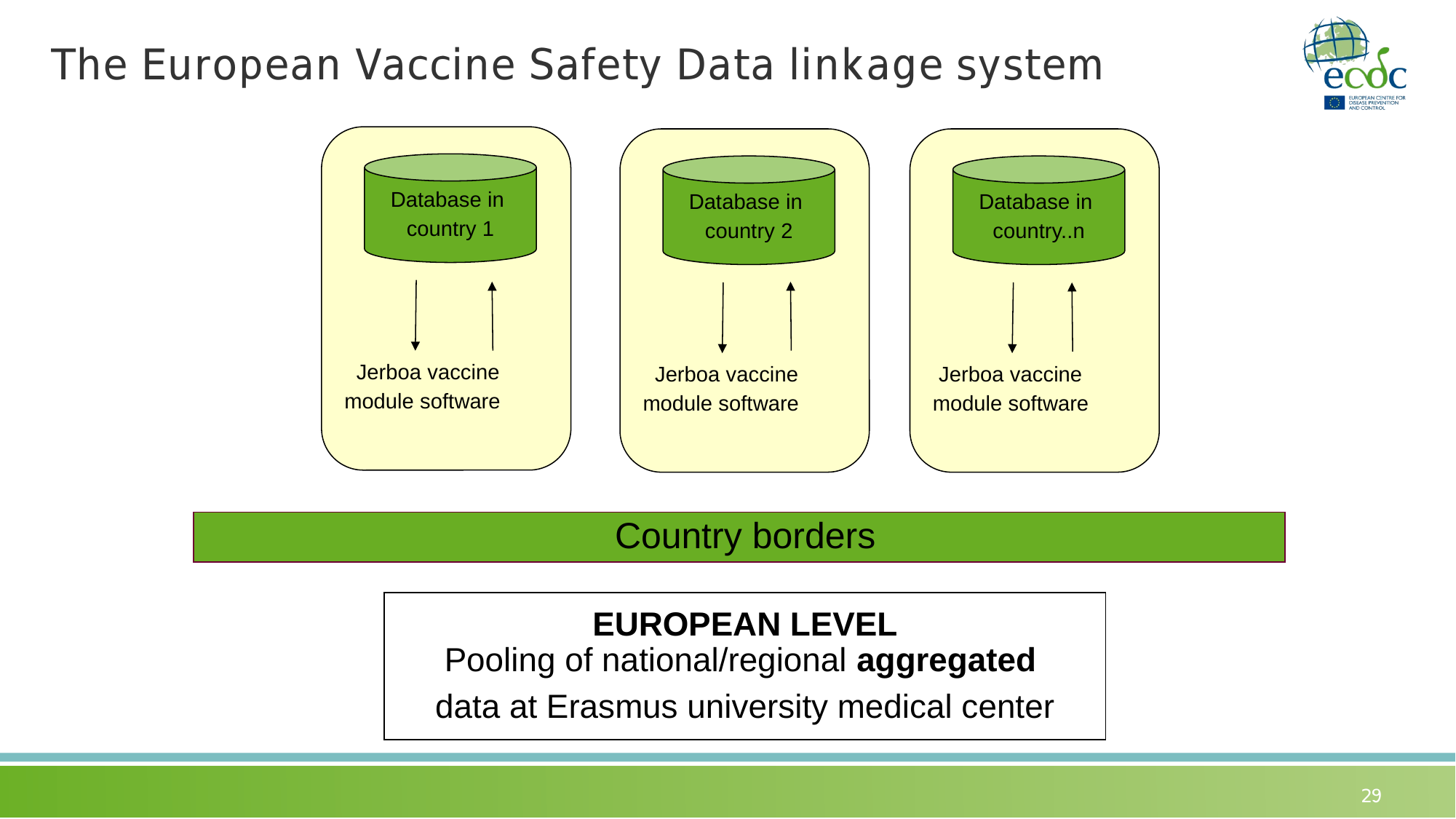

# The European Vaccine Safety Data linkage system

  Jerboa vaccine
module software
Database in
country 1

  Jerboa vaccine
module software
Database in
country 2

 Jerboa vaccine
module software
Database in
country..n

…
  Country borders
EUROPEAN LEVEL
Pooling of national/regional aggregated
data at Erasmus university medical center
29